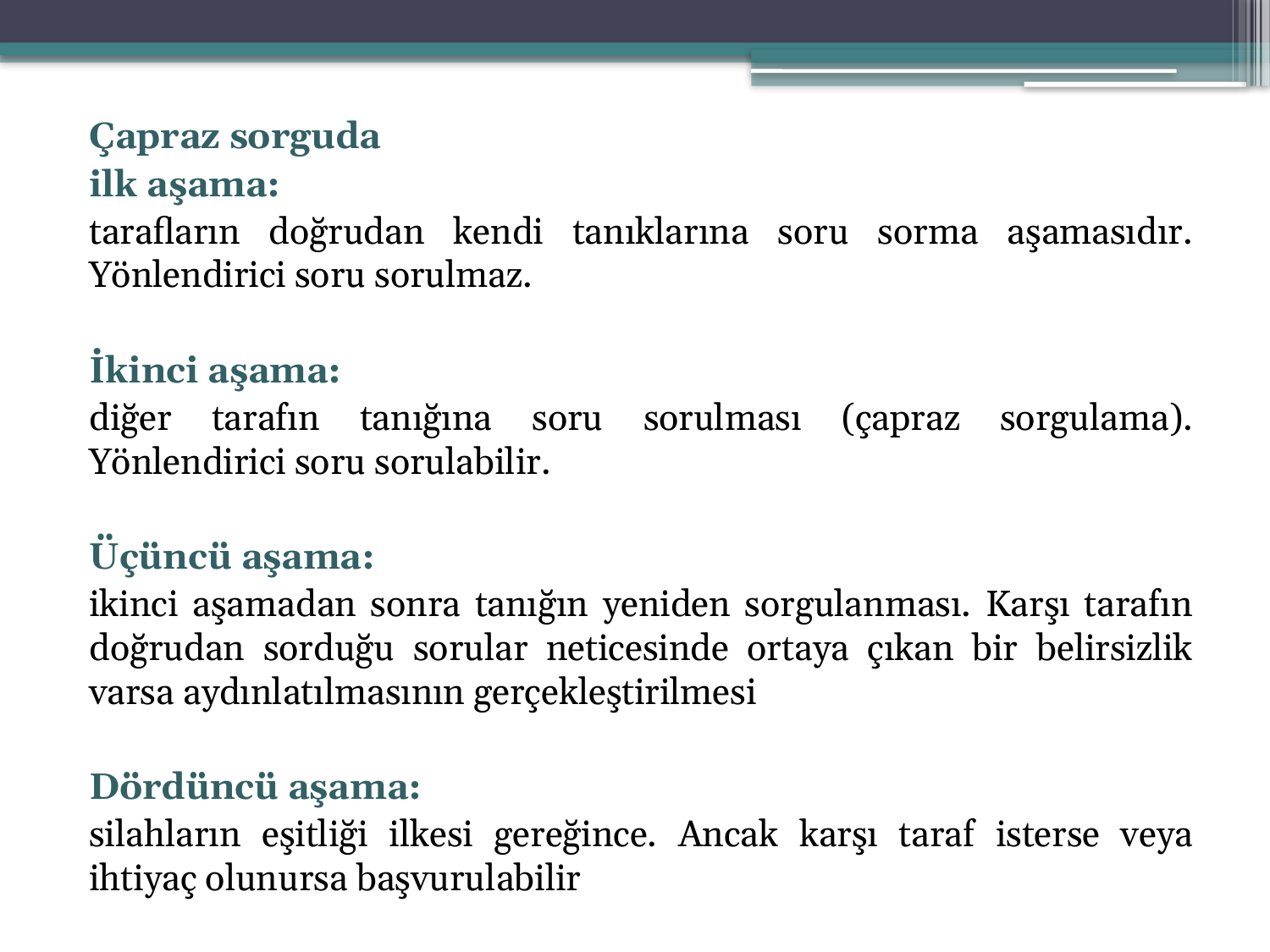

Çapraz sorguda
ilk aşama:
	tarafların doğrudan kendi tanıklarına soru sorma aşamasıdır. Yönlendirici soru sorulmaz.

İkinci aşama:
	diğer tarafın tanığına soru sorulması (çapraz sorgulama). Yönlendirici soru sorulabilir.

Üçüncü aşama:
	ikinci aşamadan sonra tanığın yeniden sorgulanması. Karşı tarafın doğrudan sorduğu sorular neticesinde ortaya çıkan bir belirsizlik varsa aydınlatılmasının gerçekleştirilmesi

Dördüncü aşama:
	silahların eşitliği ilkesi gereğince. Ancak karşı taraf isterse veya ihtiyaç olunursa başvurulabilir